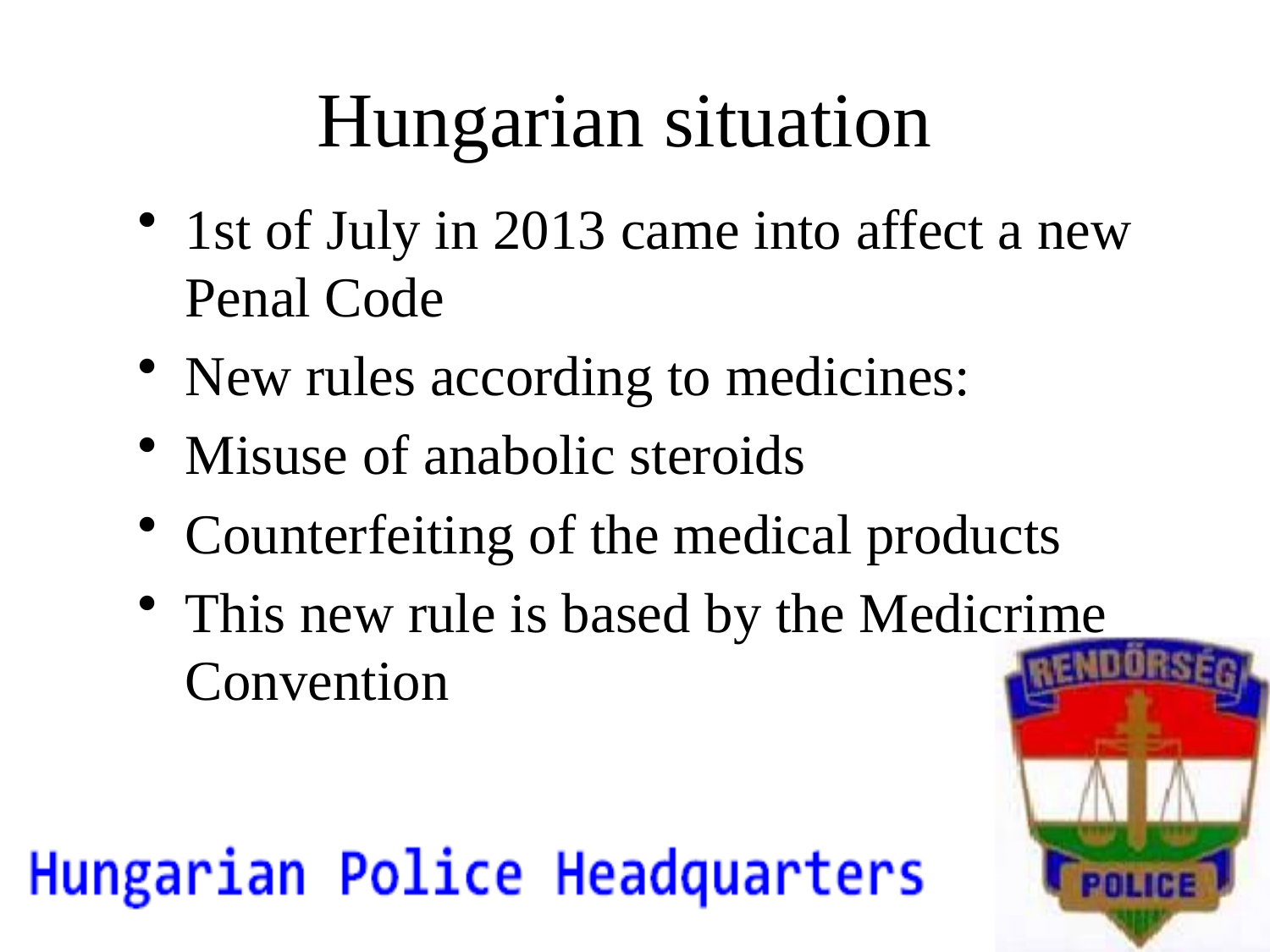

# Hungarian situation
1st of July in 2013 came into affect a new Penal Code
New rules according to medicines:
Misuse of anabolic steroids
Counterfeiting of the medical products
This new rule is based by the Medicrime Convention